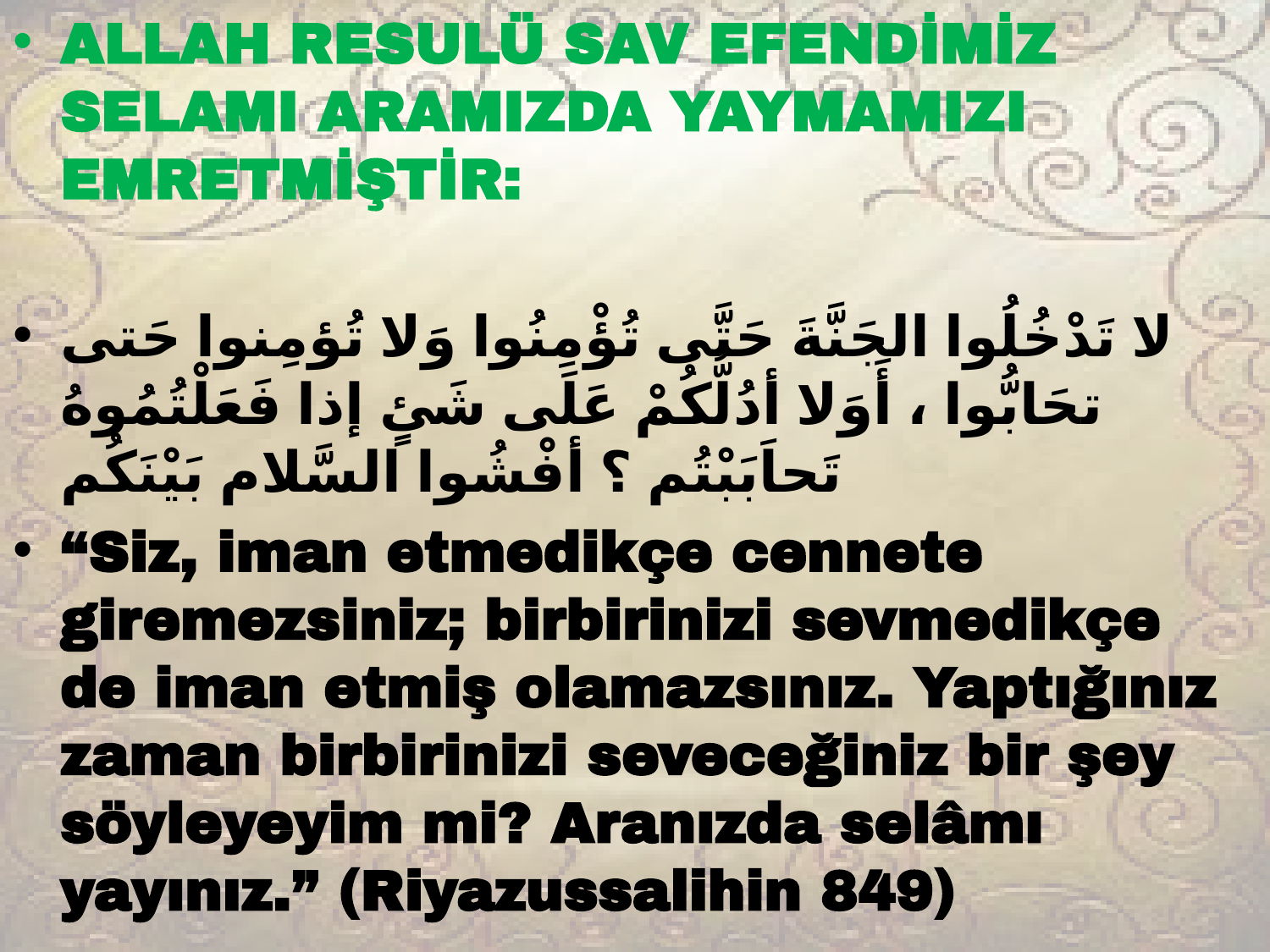

ALLAH RESULÜ SAV EFENDİMİZ SELAMI ARAMIZDA YAYMAMIZI EMRETMİŞTİR:

لا تَدْخُلُوا الجَنَّةَ حَتَّى تُؤْمِنُوا وَلا تُؤمِنوا حَتى تحَابُّوا ، أَوَلا أدُلُّكُمْ عَلَى شَئٍ إذا فَعَلْتُمُوهُ تَحاَبَبْتُم ؟ أفْشُوا السَّلام بَيْنَكُم
“Siz, iman etmedikçe cennete giremezsiniz; birbirinizi sevmedikçe de iman etmiş olamazsınız. Yaptığınız zaman birbirinizi seveceğiniz bir şey söyleyeyim mi? Aranızda selâmı yayınız.” (Riyazussalihin 849)